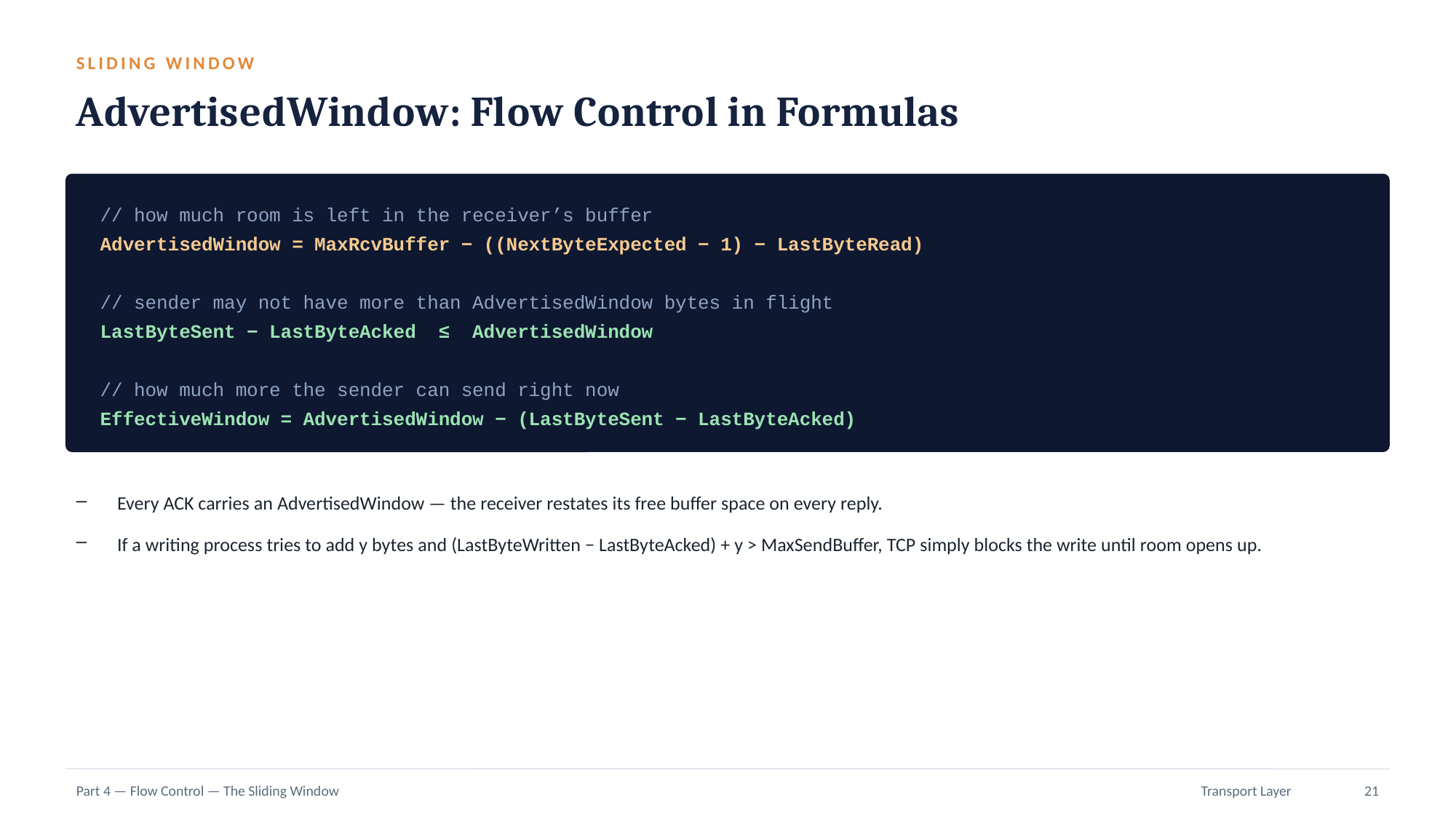

SLIDING WINDOW
AdvertisedWindow: Flow Control in Formulas

// how much room is left in the receiver’s buffer
AdvertisedWindow = MaxRcvBuffer − ((NextByteExpected − 1) − LastByteRead)

// sender may not have more than AdvertisedWindow bytes in flight
LastByteSent − LastByteAcked  ≤  AdvertisedWindow

// how much more the sender can send right now
EffectiveWindow = AdvertisedWindow − (LastByteSent − LastByteAcked)
Every ACK carries an AdvertisedWindow — the receiver restates its free buffer space on every reply.
If a writing process tries to add y bytes and (LastByteWritten − LastByteAcked) + y > MaxSendBuffer, TCP simply blocks the write until room opens up.

Part 4 — Flow Control — The Sliding Window
Transport Layer
21